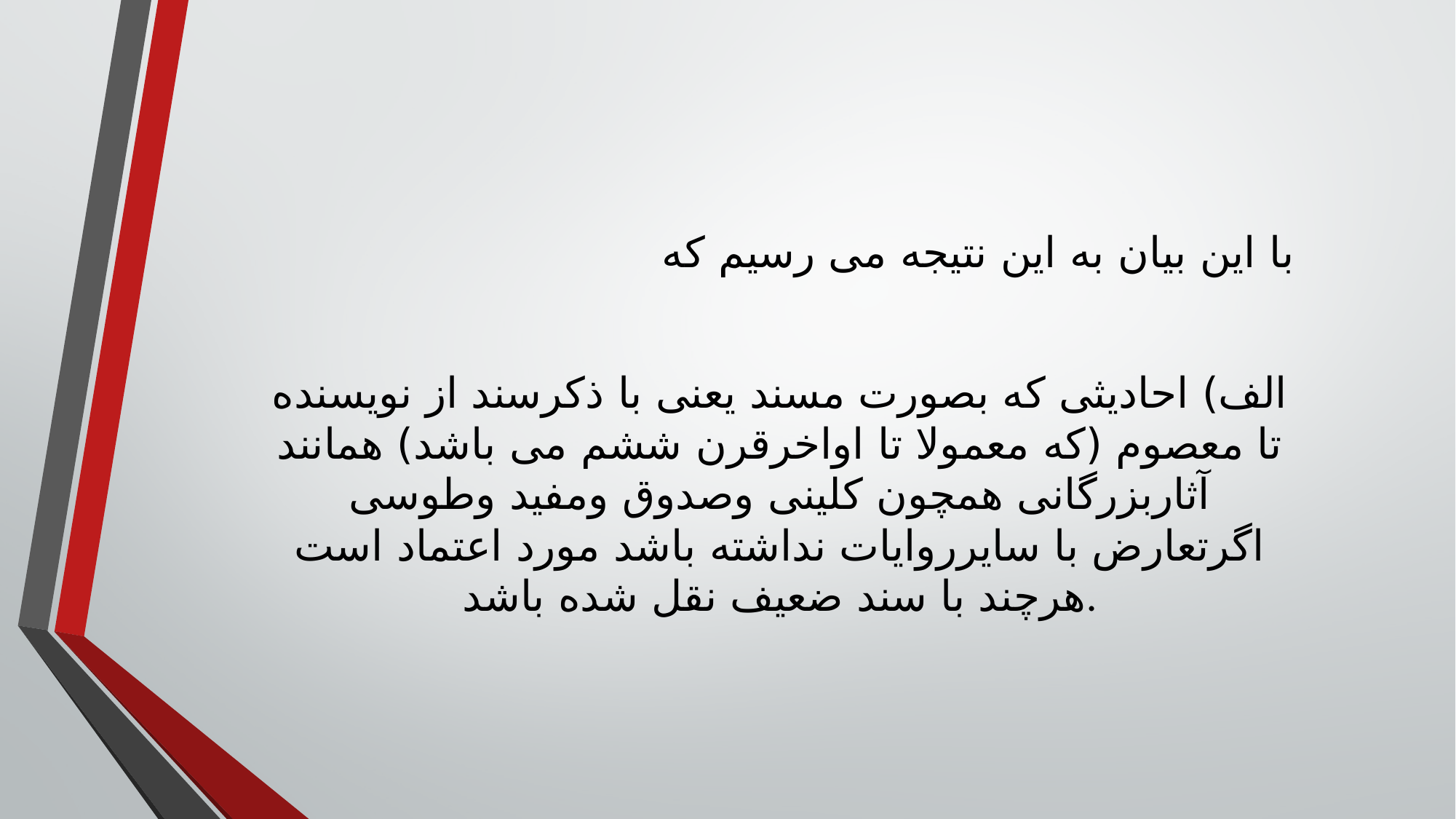

با این بیان به این نتیجه می رسیم که

الف) احادیثی که بصورت مسند یعنی با ذکرسند از نویسنده تا معصوم (که معمولا تا اواخرقرن ششم می باشد) همانند آثاربزرگانی همچون کلینی وصدوق ومفید وطوسی اگرتعارض با سایرروایات نداشته باشد مورد اعتماد است هرچند با سند ضعیف نقل شده باشد.